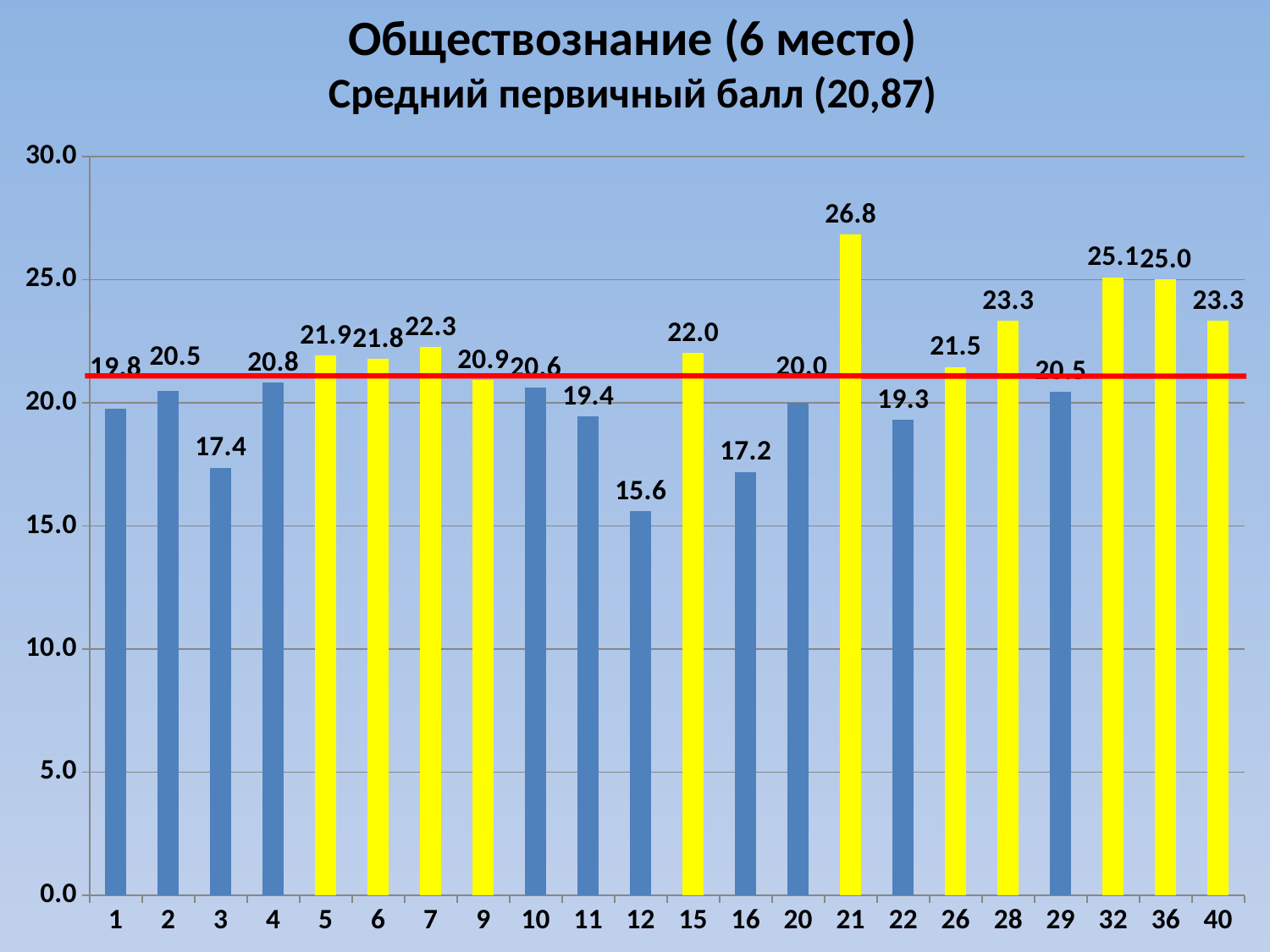

Обществознание (6 место)
Средний первичный балл (20,87)

### Chart

| Category | Среднее арифметическое |
|---|---|
| 1 | 19.76 |
| 2 | 20.488372093023255 |
| 3 | 17.358490566037737 |
| 4 | 20.816326530612244 |
| 5 | 21.923076923076923 |
| 6 | 21.76595744680851 |
| 7 | 22.267857142857142 |
| 9 | 20.931818181818183 |
| 10 | 20.61764705882353 |
| 11 | 19.4375 |
| 12 | 15.6 |
| 15 | 22.022222222222222 |
| 16 | 17.192307692307693 |
| 20 | 20.0 |
| 21 | 26.833333333333332 |
| 22 | 19.307692307692307 |
| 26 | 21.454545454545453 |
| 28 | 23.321428571428573 |
| 29 | 20.454545454545453 |
| 32 | 25.095238095238095 |
| 36 | 25.0 |
| 40 | 23.333333333333332 |